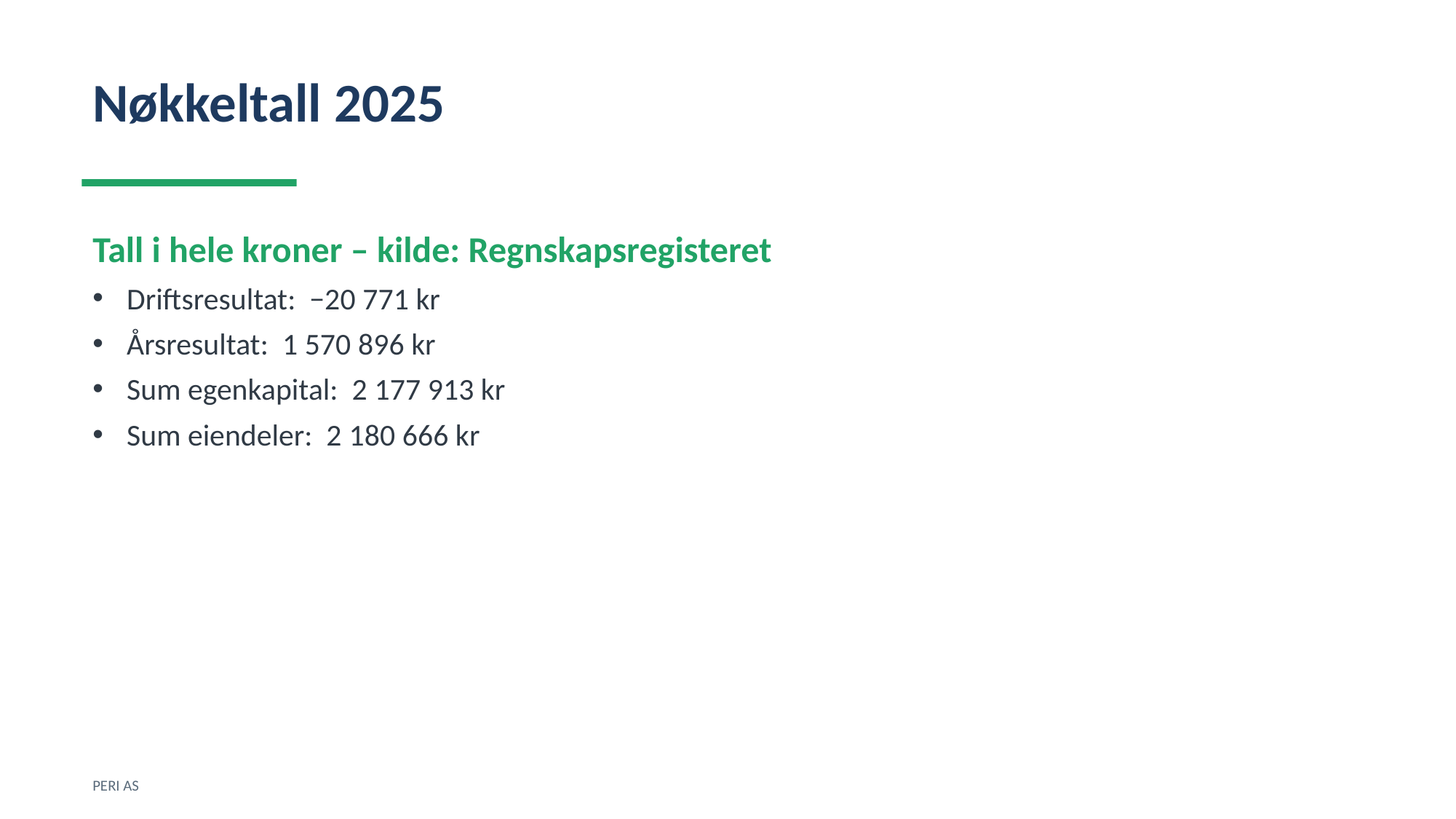

Nøkkeltall 2025

Tall i hele kroner – kilde: Regnskapsregisteret
Driftsresultat:  −20 771 kr
Årsresultat:  1 570 896 kr
Sum egenkapital:  2 177 913 kr
Sum eiendeler:  2 180 666 kr
PERI AS